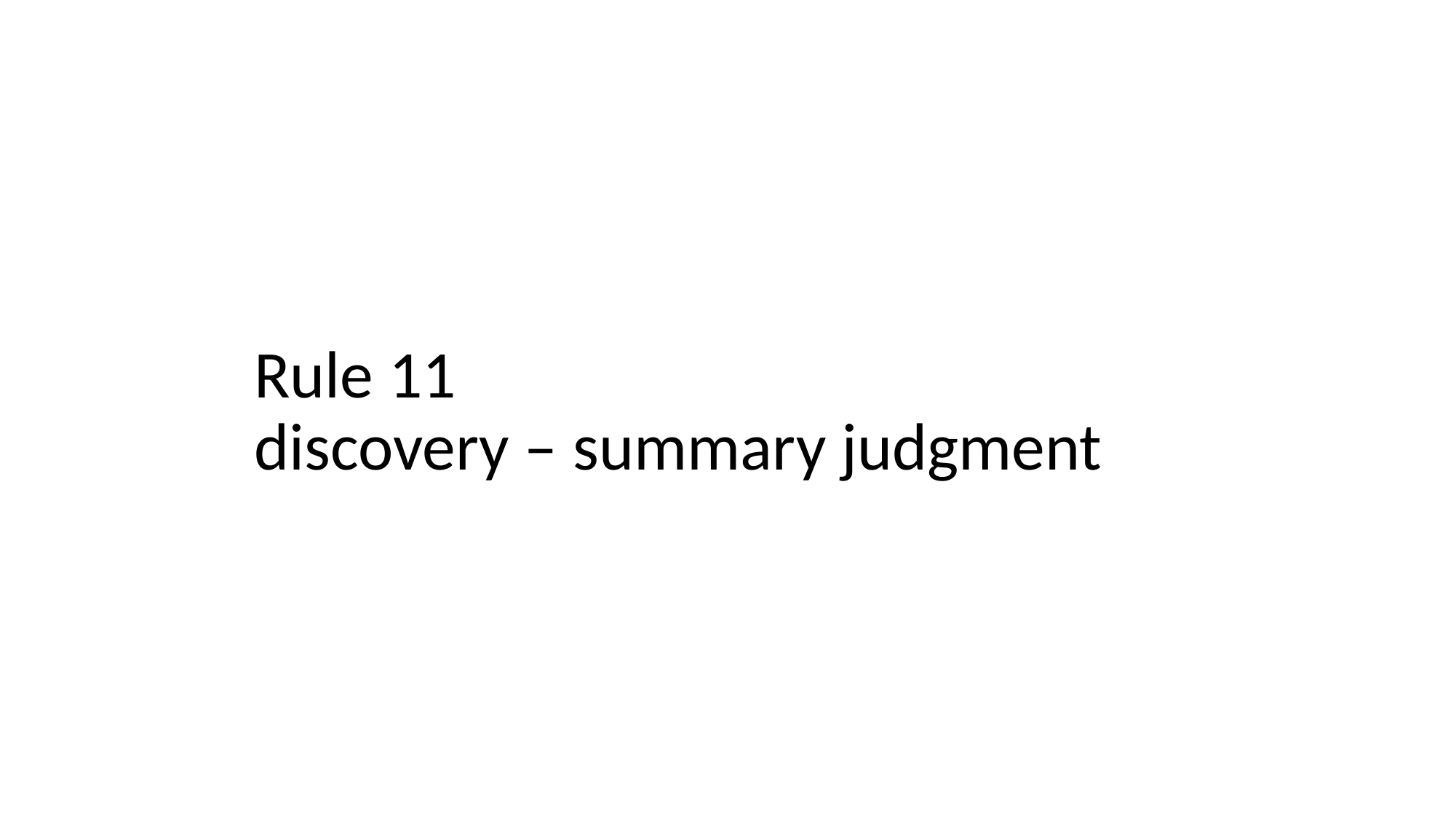

# Rule 11 discovery – summary judgment